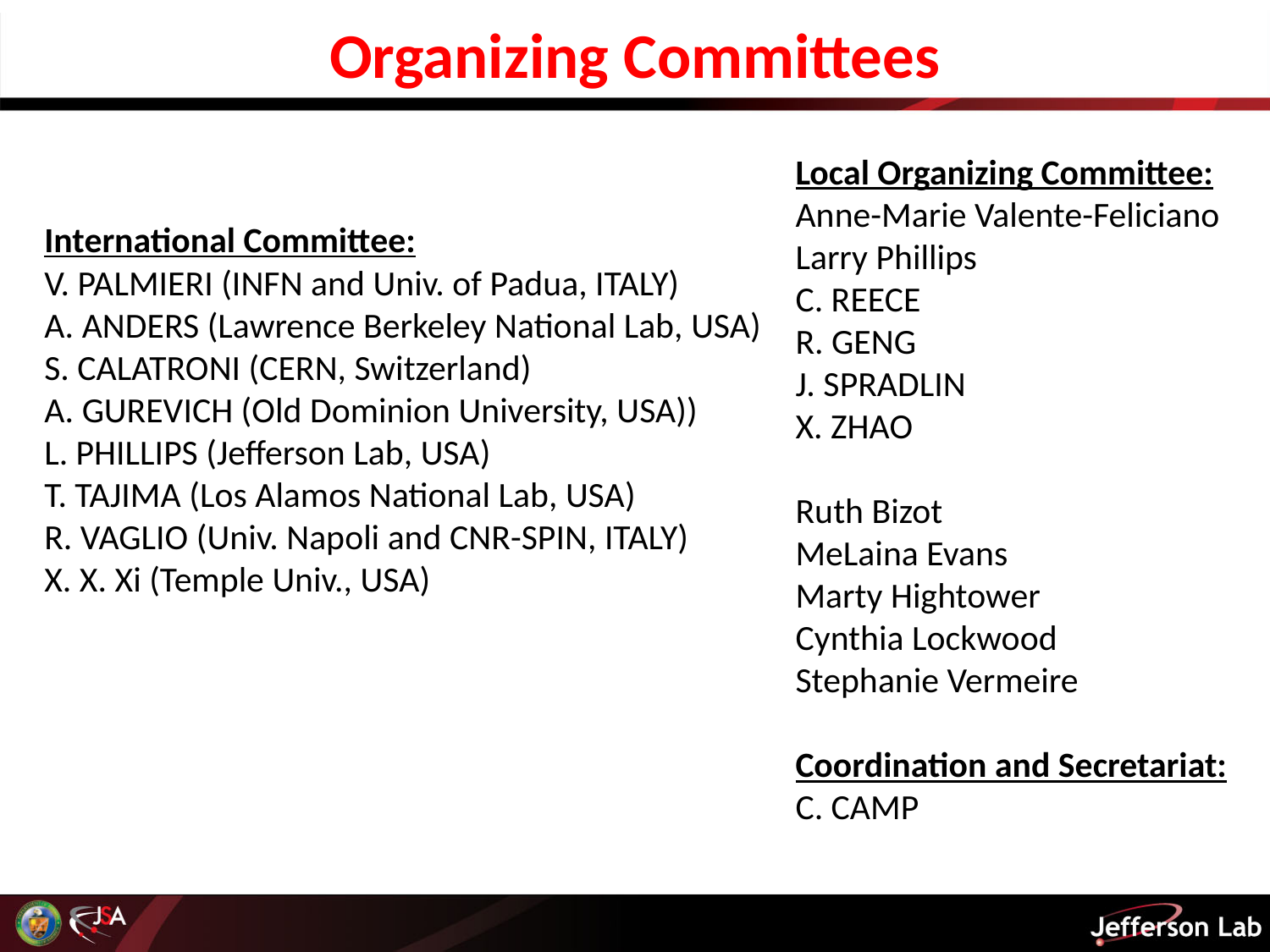

# Organizing Committees
Local Organizing Committee:
Anne-Marie Valente-Feliciano
Larry Phillips
C. REECE
R. GENG
J. SPRADLIN
X. ZHAO

Ruth Bizot
MeLaina Evans
Marty Hightower
Cynthia Lockwood
Stephanie Vermeire

Coordination and Secretariat:
C. CAMP

International Committee:
V. PALMIERI (INFN and Univ. of Padua, ITALY)
A. ANDERS (Lawrence Berkeley National Lab, USA)
S. CALATRONI (CERN, Switzerland)
A. GUREVICH (Old Dominion University, USA))
L. PHILLIPS (Jefferson Lab, USA)
T. TAJIMA (Los Alamos National Lab, USA)
R. VAGLIO (Univ. Napoli and CNR-SPIN, ITALY)
X. X. Xi (Temple Univ., USA)